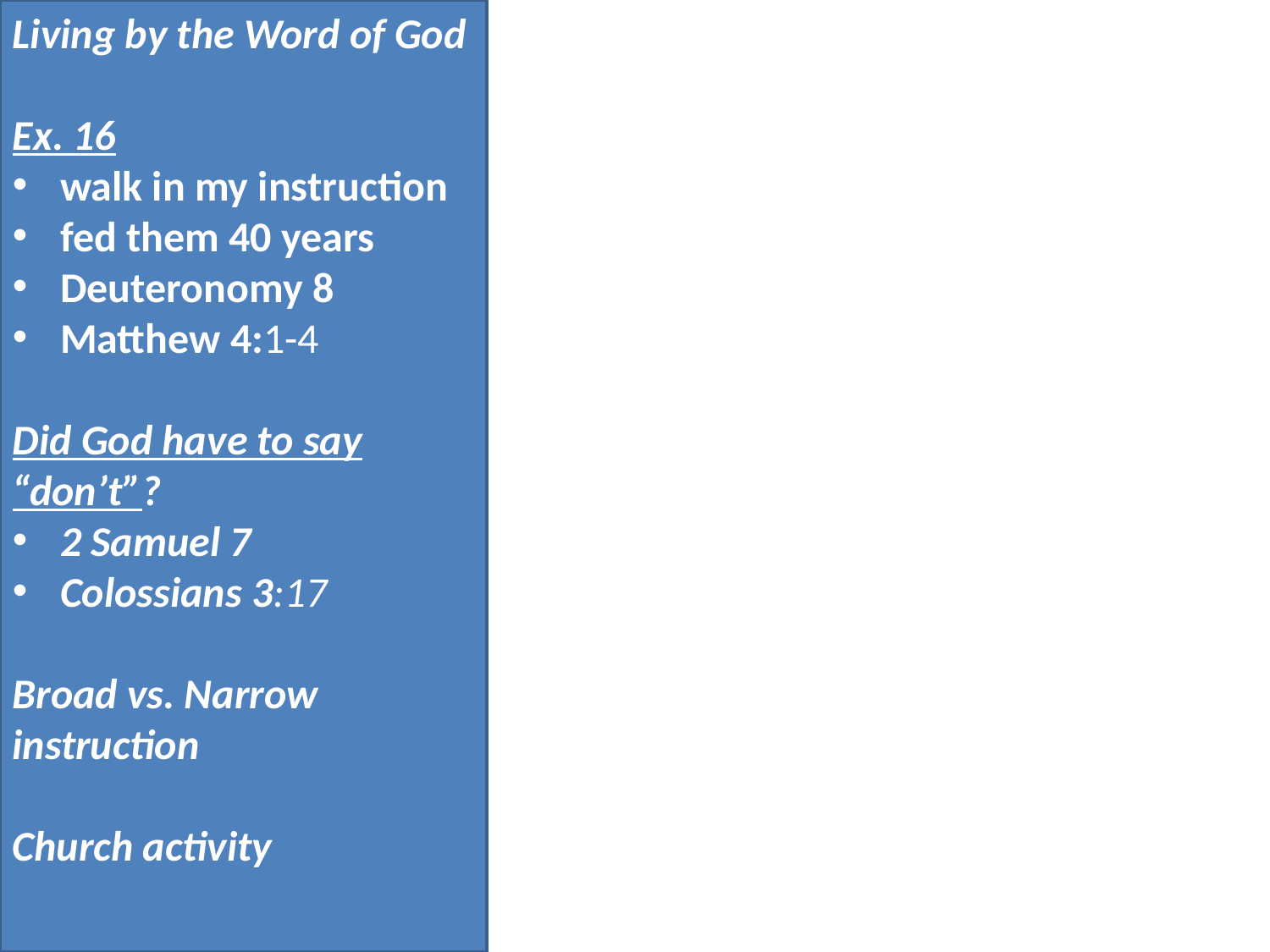

Living by the Word of God​

Ex. 16​
walk in my instruction​
fed them 40 years​
Deuteronomy 8​
Matthew 4:​1-4

Did God have to say “don’t”?​
2 Samuel 7​
Colossians 3​:17

Broad vs. Narrow instruction​
​
Church activity​
​